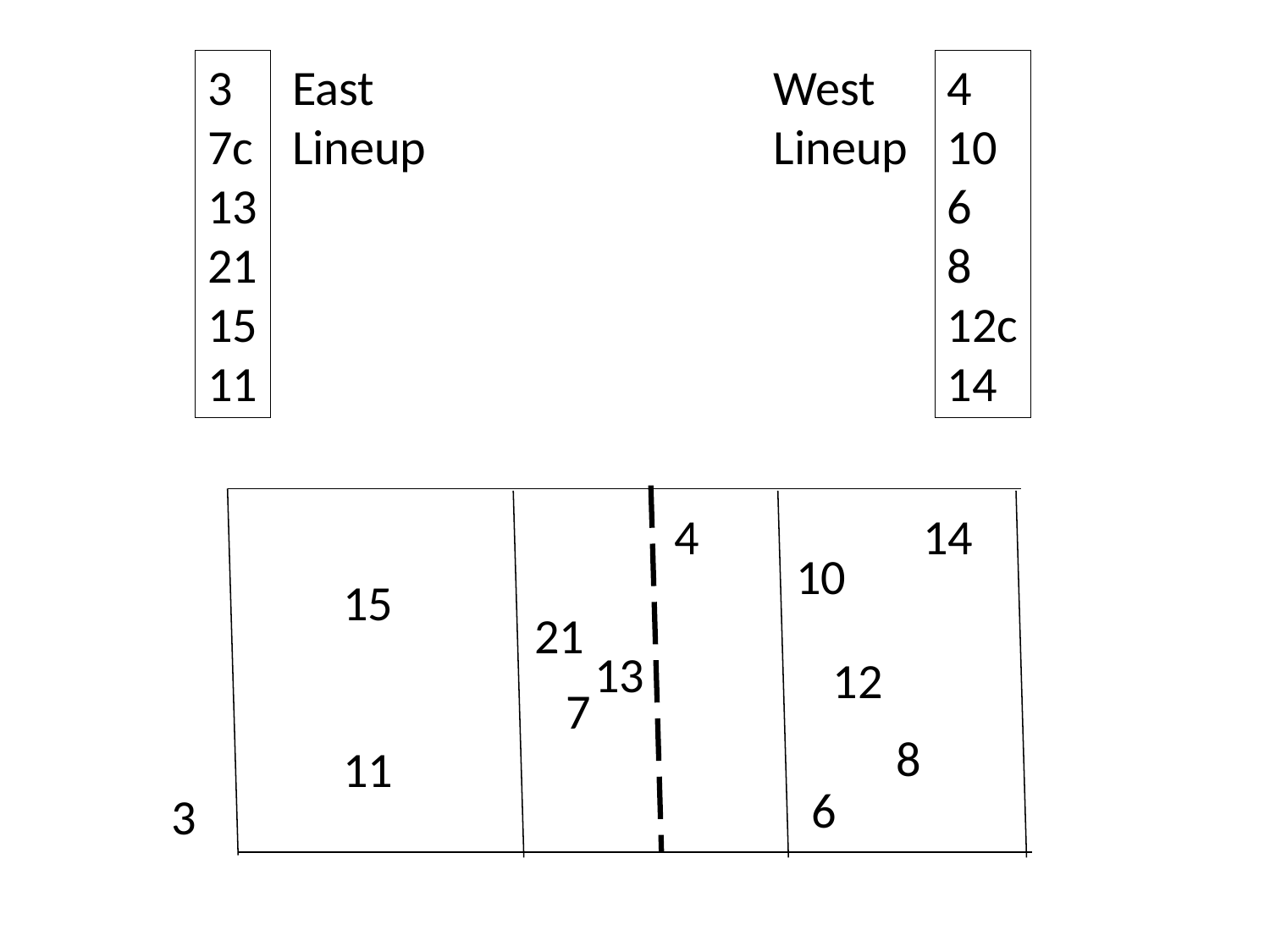

3
7c
13
21
15
11
East
Lineup
West
Lineup
4
10
6
8
12c
14
4
14
10
15
21
13
12
7
8
11
6
3